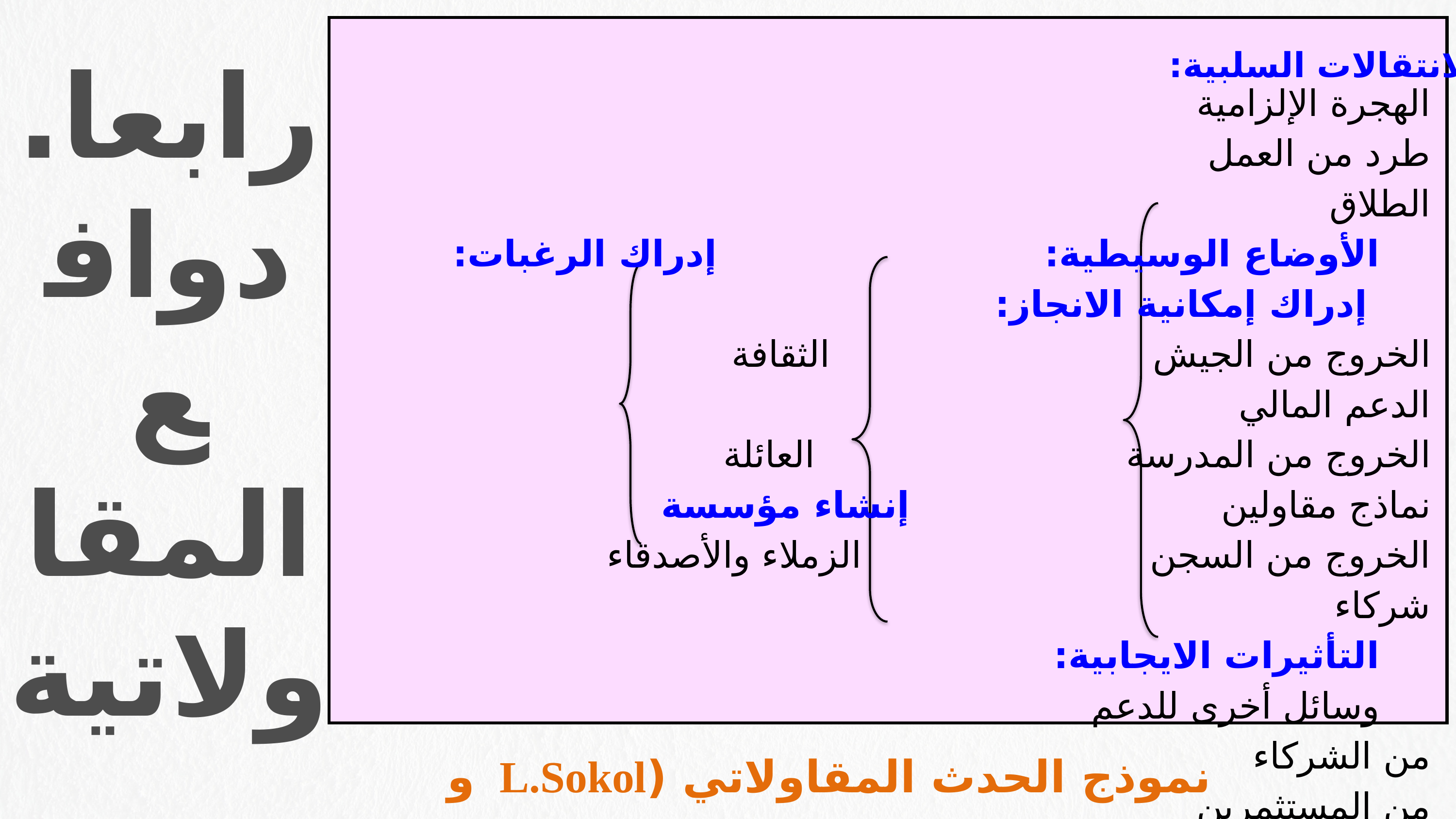

الانتقالات السلبية:
رابعا. دوافع المقاولاتية
الهجرة الإلزامية
طرد من العمل
الطلاق
    الأوضاع الوسيطية:                          إدراك الرغبات:              إدراك إمكانية الانجاز:
الخروج من الجيش                            الثقافة                              الدعم المالي
الخروج من المدرسة                           العائلة                             نماذج مقاولين                           إنشاء مؤسسة
الخروج من السجن                         الزملاء والأصدقاء                    شركاء
    التأثيرات الايجابية:                                                             وسائل أخرى للدعم
من الشركاء
من المستثمرين
من المستهلكين
من الأسواق

نموذج الحدث المقاولاتي (L.Sokol  و  A.Shapero)